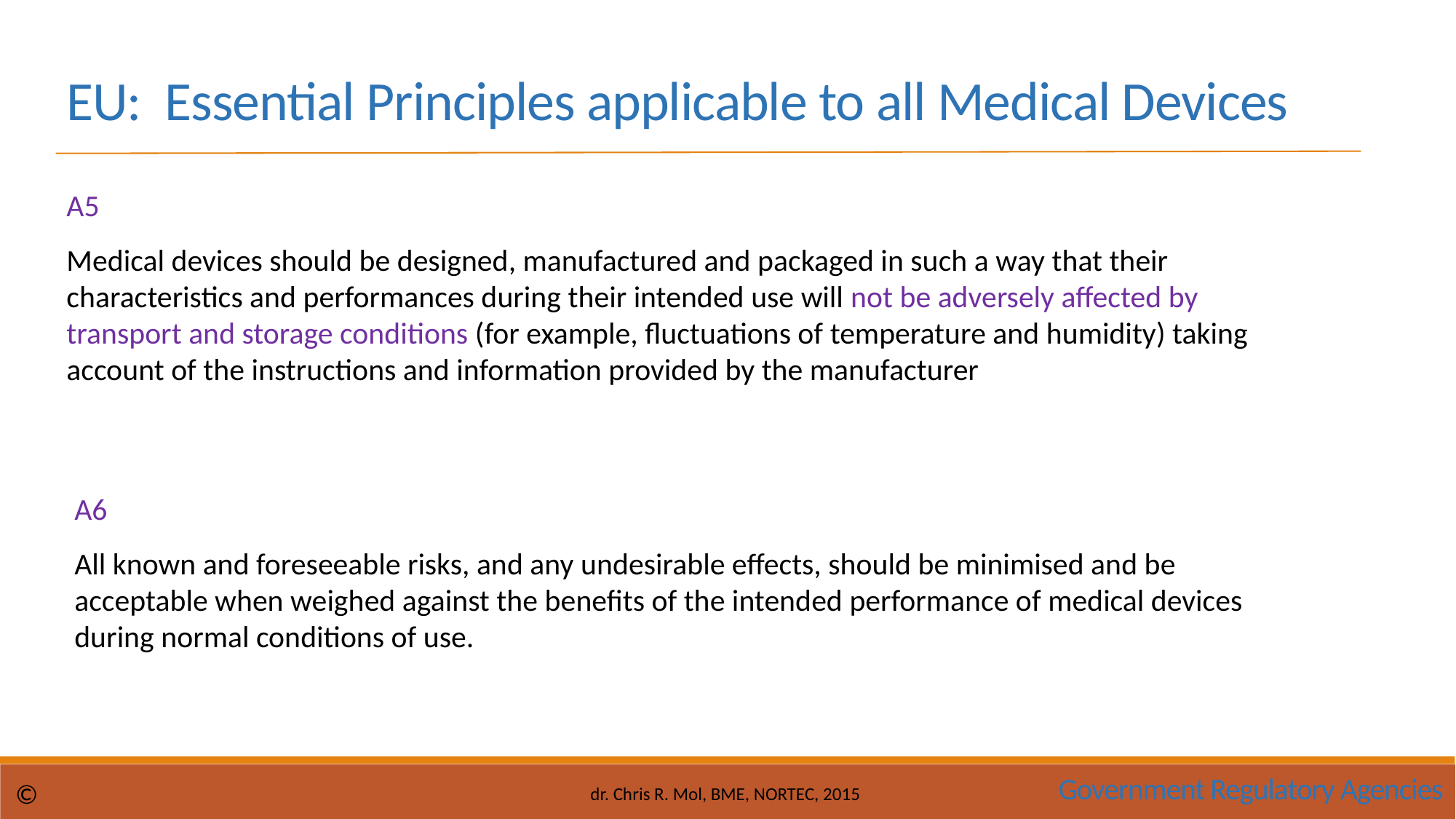

EU:  Essential Principles applicable to all Medical Devices
A5

Medical devices should be designed, manufactured and packaged in such a way that their characteristics and performances during their intended use will not be adversely affected by transport and storage conditions (for example, fluctuations of temperature and humidity) taking account of the instructions and information provided by the manufacturer
A6

All known and foreseeable risks, and any undesirable effects, should be minimised and be acceptable when weighed against the benefits of the intended performance of medical devices during normal conditions of use.
Government Regulatory Agencies
©
dr. Chris R. Mol, BME, NORTEC, 2015